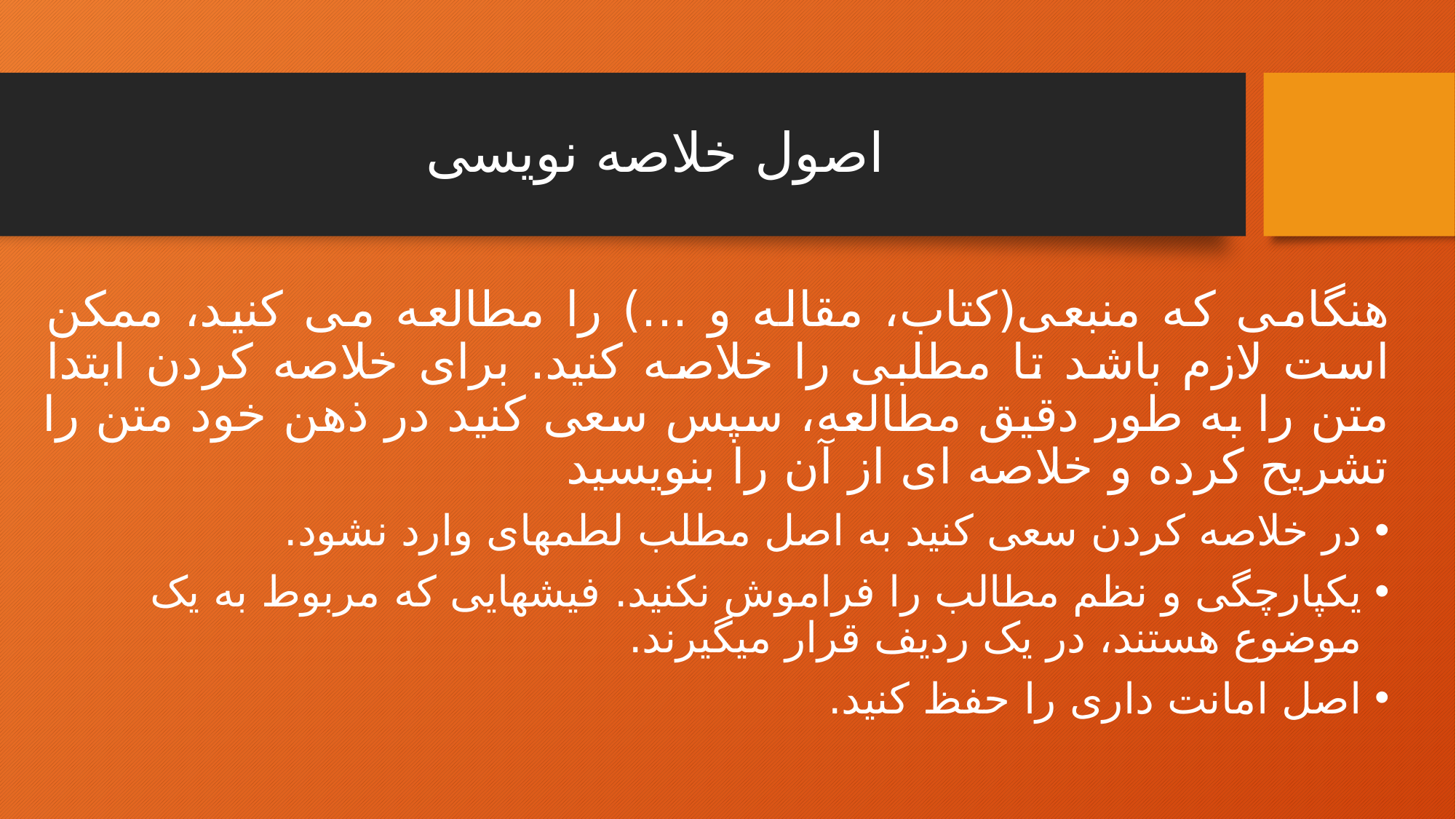

# اصول خلاصه نویسی
هنگامی که منبعی(کتاب، مقاله و ...) را مطالعه می کنید، ممکن است لازم باشد تا مطلبی را خلاصه کنید. برای خلاصه کردن ابتدا متن را به طور دقیق مطالعه، سپس سعی کنید در ذهن خود متن را تشریح کرده و خلاصه ای از آن را بنویسید
در خلاصه کردن سعی کنید به اصل مطلب لطمه­ای وارد نشود.
یکپارچگی و نظم مطالب را فراموش نکنید. فیشهایی که مربوط به یک موضوع هستند، در یک ردیف قرار می­گیرند.
اصل امانت داری را حفظ کنید.